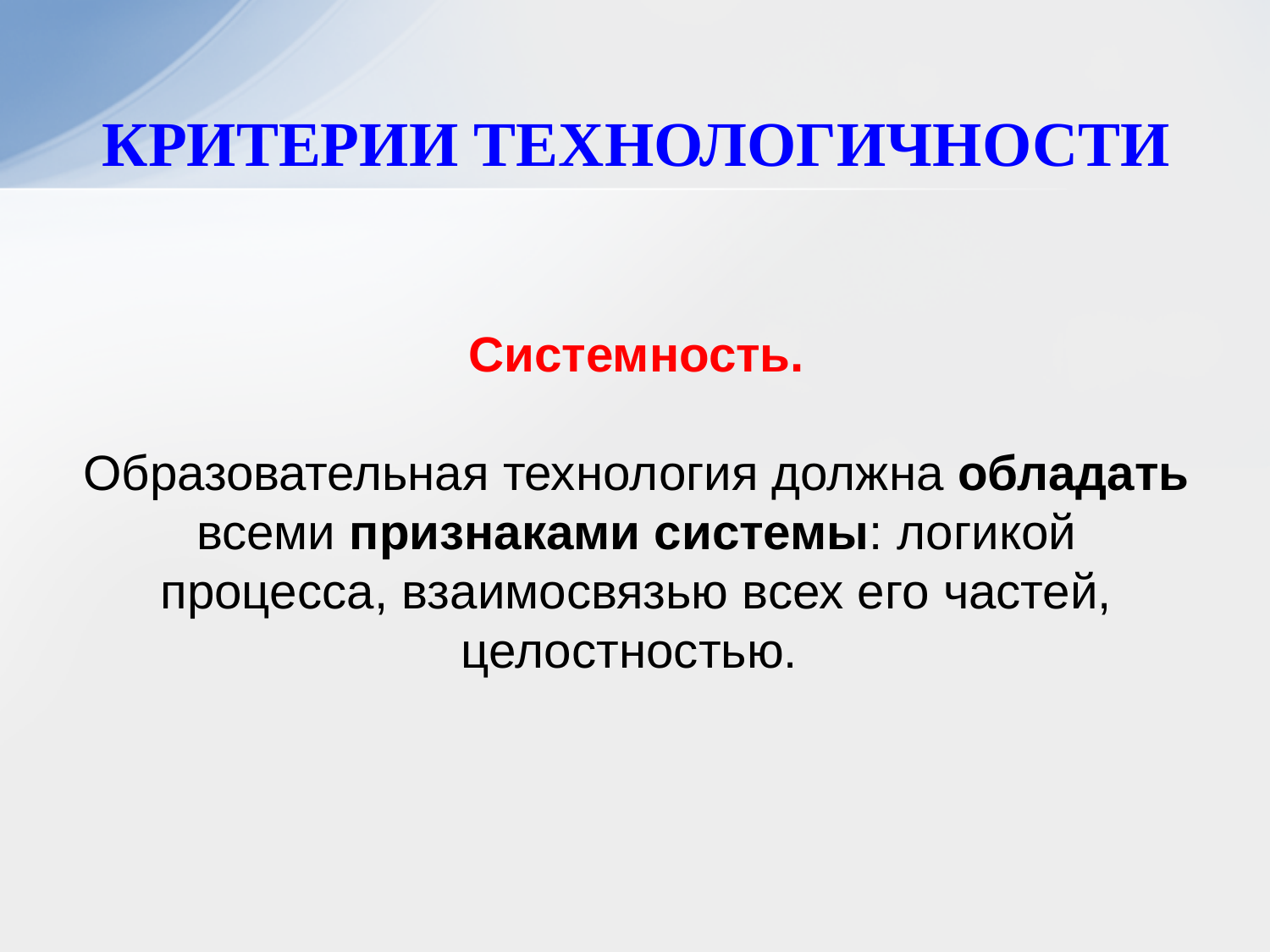

# КРИТЕРИИ ТЕХНОЛОГИЧНОСТИ
Системность.

Образовательная технология должна обладать всеми признаками системы: логикой процесса, взаимосвязью всех его частей, целостностью.